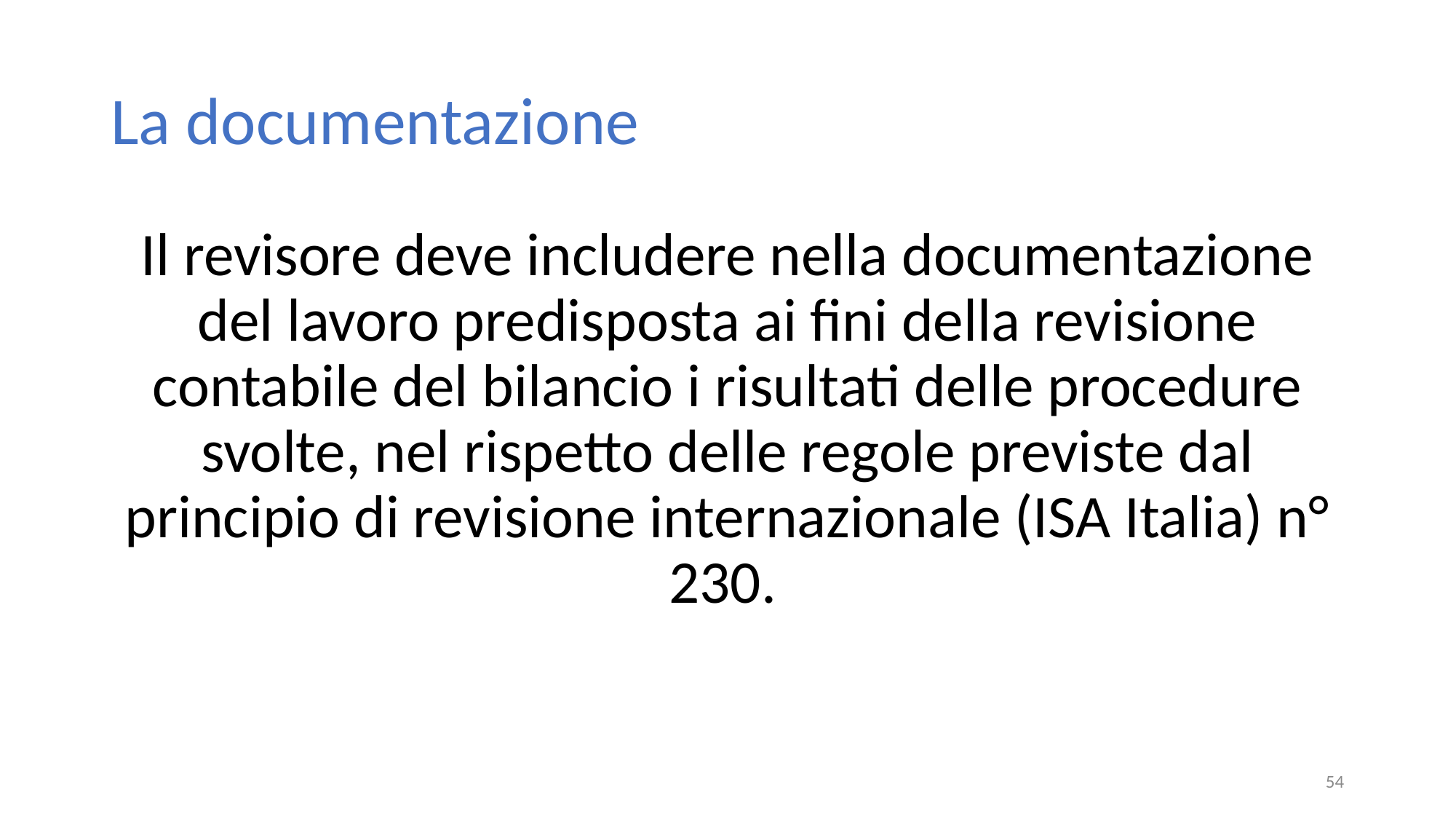

# La documentazione
Il revisore deve includere nella documentazione del lavoro predisposta ai fini della revisione contabile del bilancio i risultati delle procedure svolte, nel rispetto delle regole previste dal principio di revisione internazionale (ISA Italia) n° 230.
54